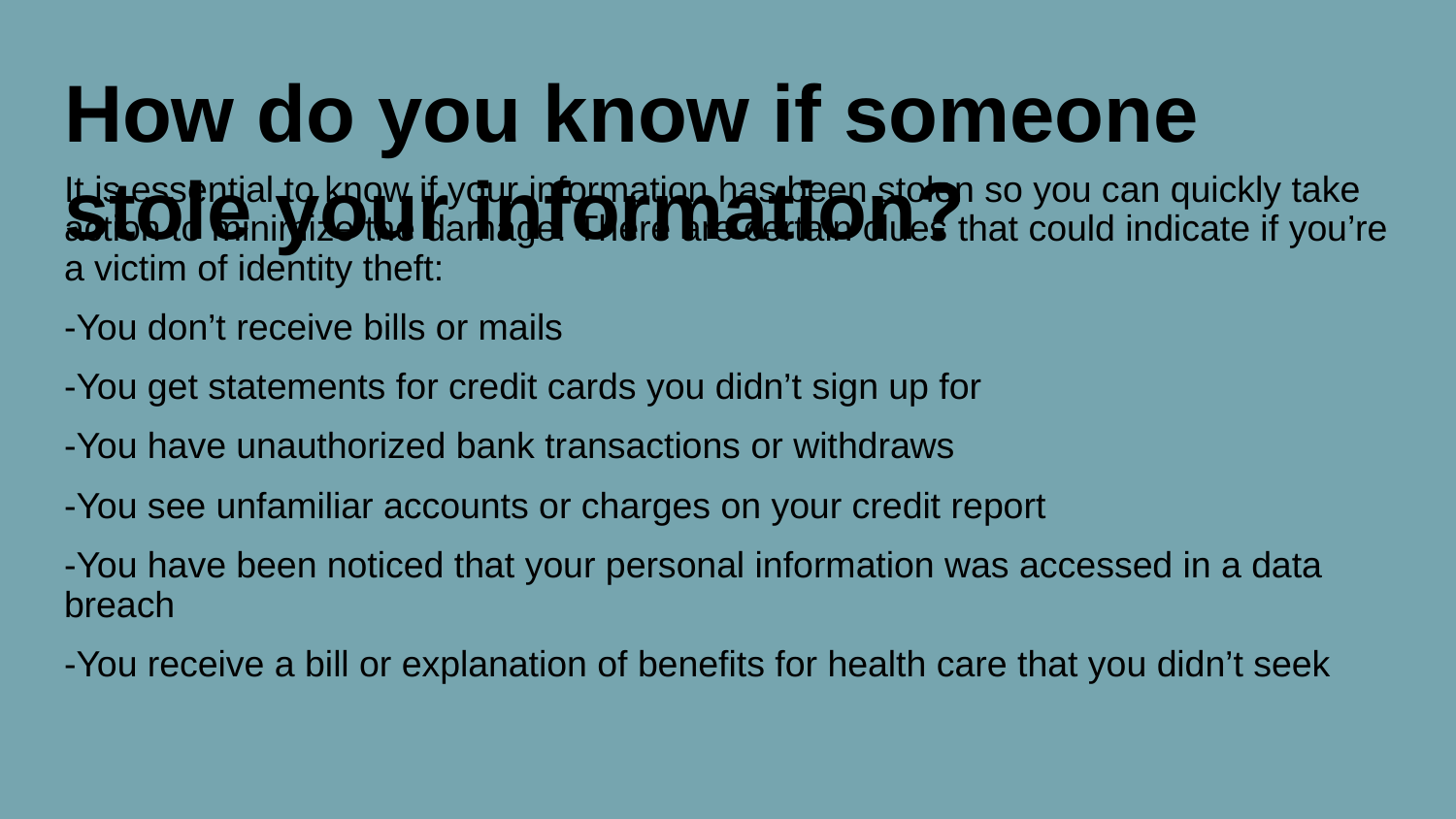

# How do you know if someone stole your information?
It is essential to know if your information has been stolen so you can quickly take action to minimize the damage. There are certain clues that could indicate if you’re a victim of identity theft:
-You don’t receive bills or mails
-You get statements for credit cards you didn’t sign up for
-You have unauthorized bank transactions or withdraws
-You see unfamiliar accounts or charges on your credit report
-You have been noticed that your personal information was accessed in a data breach
-You receive a bill or explanation of benefits for health care that you didn’t seek